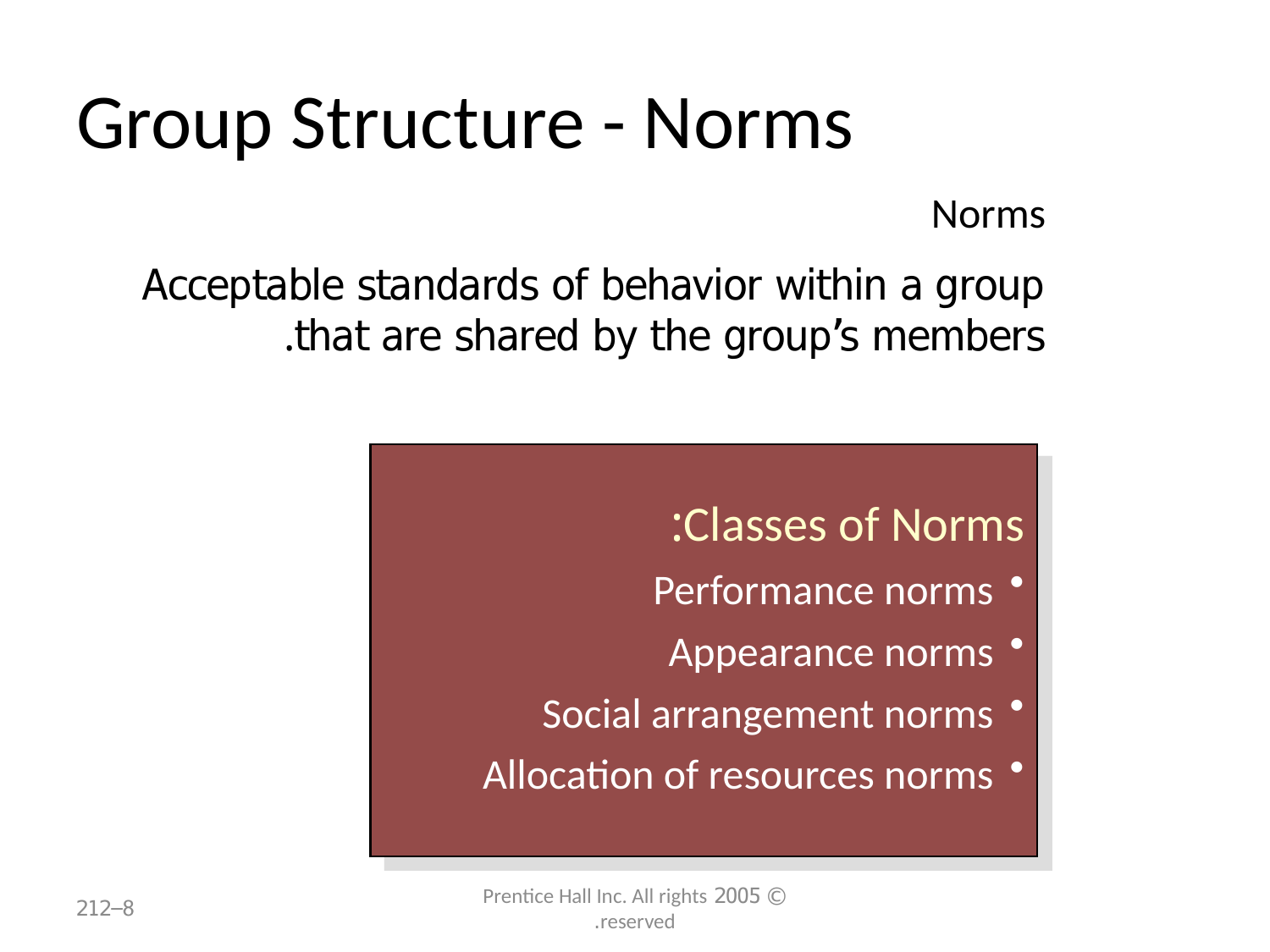

# Group Structure - Norms
Norms
Acceptable standards of behavior within a group that are shared by the group’s members.
Classes of Norms:
Performance norms
Appearance norms
Social arrangement norms
Allocation of resources norms
8–212
© 2005 Prentice Hall Inc. All rights reserved.